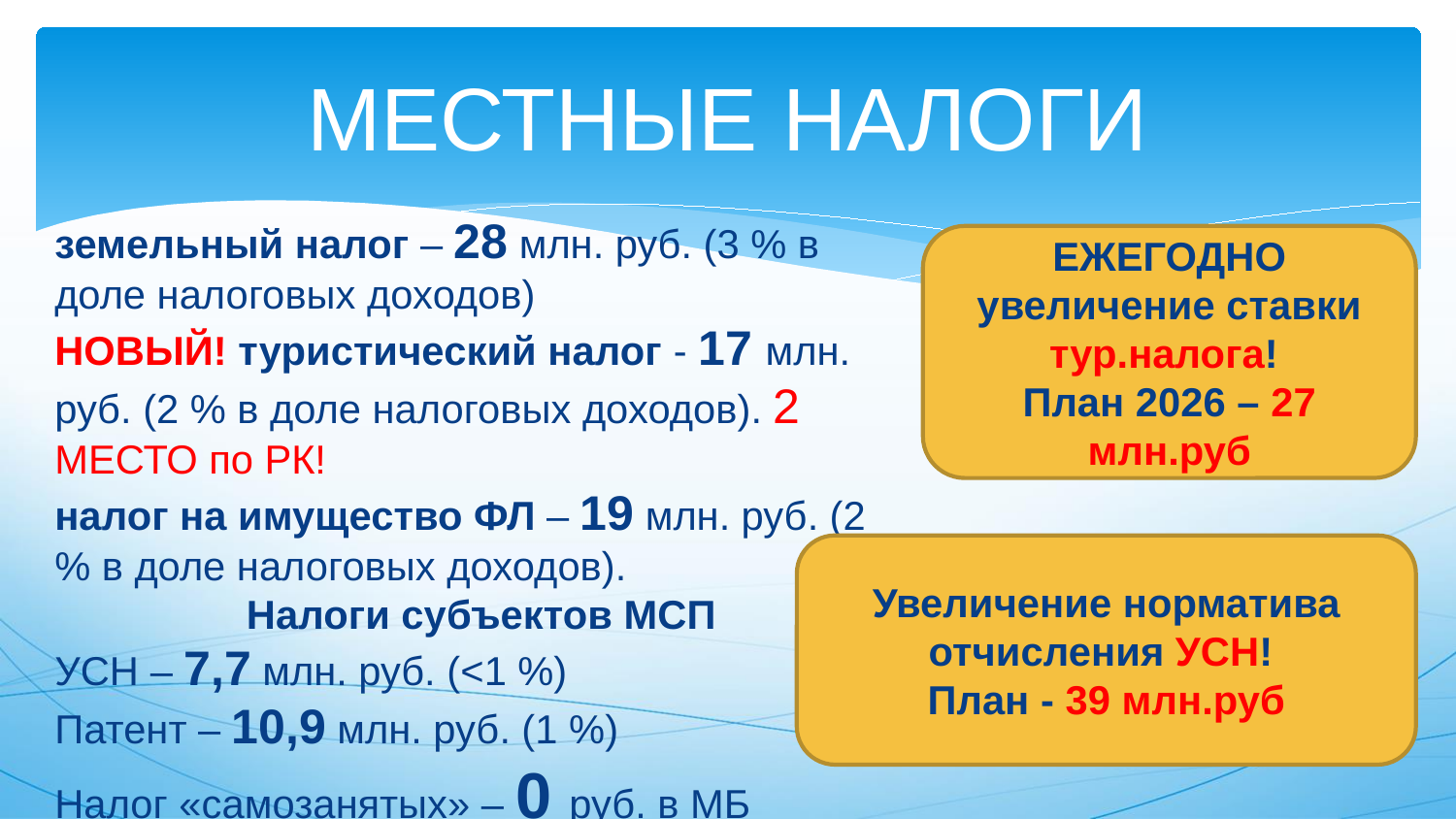

# МЕСТНЫЕ НАЛОГИ
земельный налог – 28 млн. руб. (3 % в доле налоговых доходов)
НОВЫЙ! туристический налог - 17 млн. руб. (2 % в доле налоговых доходов). 2 МЕСТО по РК!
налог на имущество ФЛ – 19 млн. руб. (2 % в доле налоговых доходов).
Налоги субъектов МСП
УСН – 7,7 млн. руб. (<1 %)
Патент – 10,9 млн. руб. (1 %)
Налог «самозанятых» – 0 руб. в МБ
ЕЖЕГОДНО увеличение ставки тур.налога!
План 2026 – 27 млн.руб
Увеличение норматива отчисления УСН!
План - 39 млн.руб